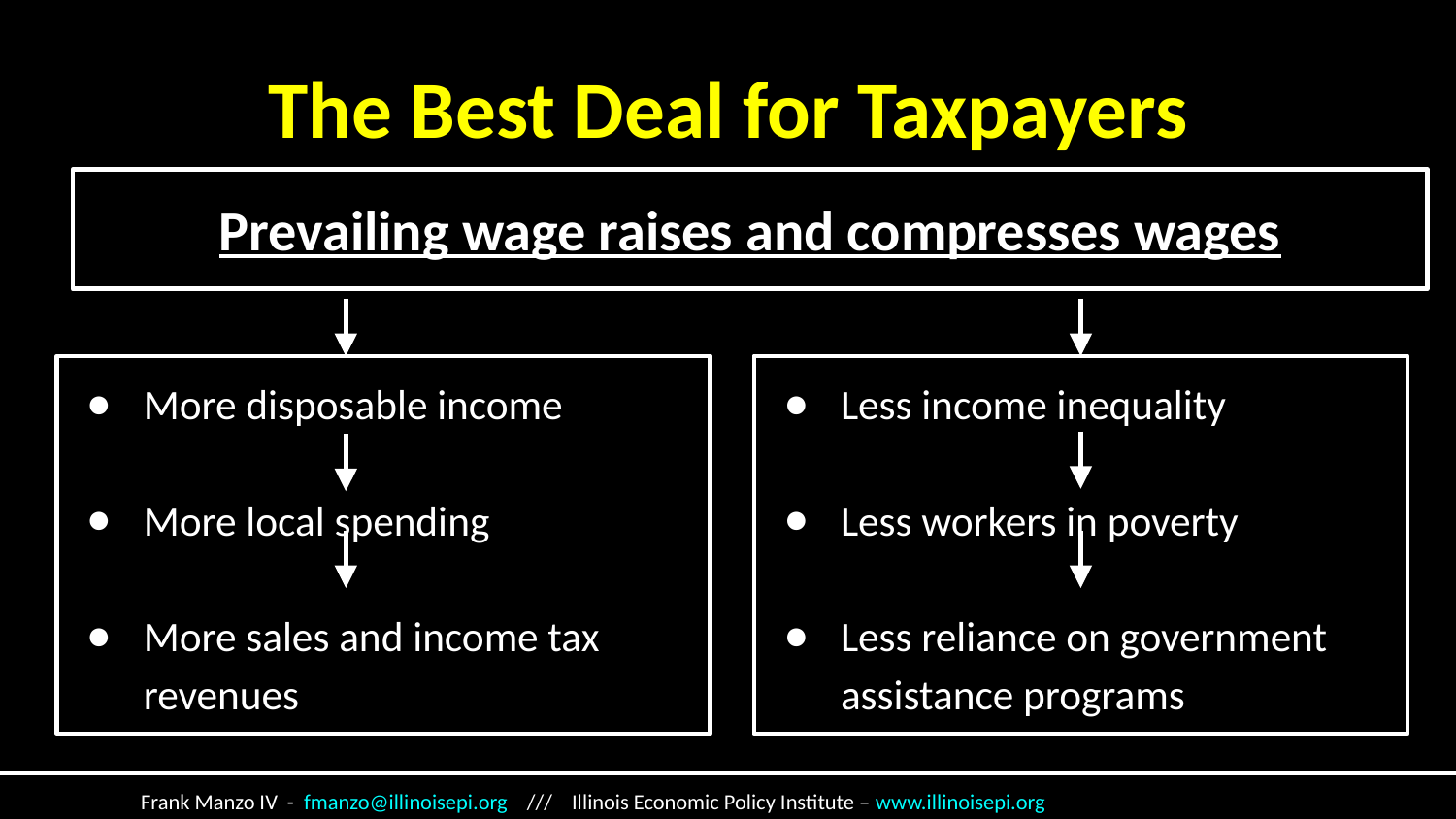

# The Best Deal for Taxpayers
Prevailing wage raises and compresses wages
More disposable income

More local spending

More sales and income tax revenues
Less income inequality

Less workers in poverty

Less reliance on government assistance programs
    Frank Manzo IV  -  fmanzo@illinoisepi.org    ///    Illinois Economic Policy Institute – www.illinoisepi.org